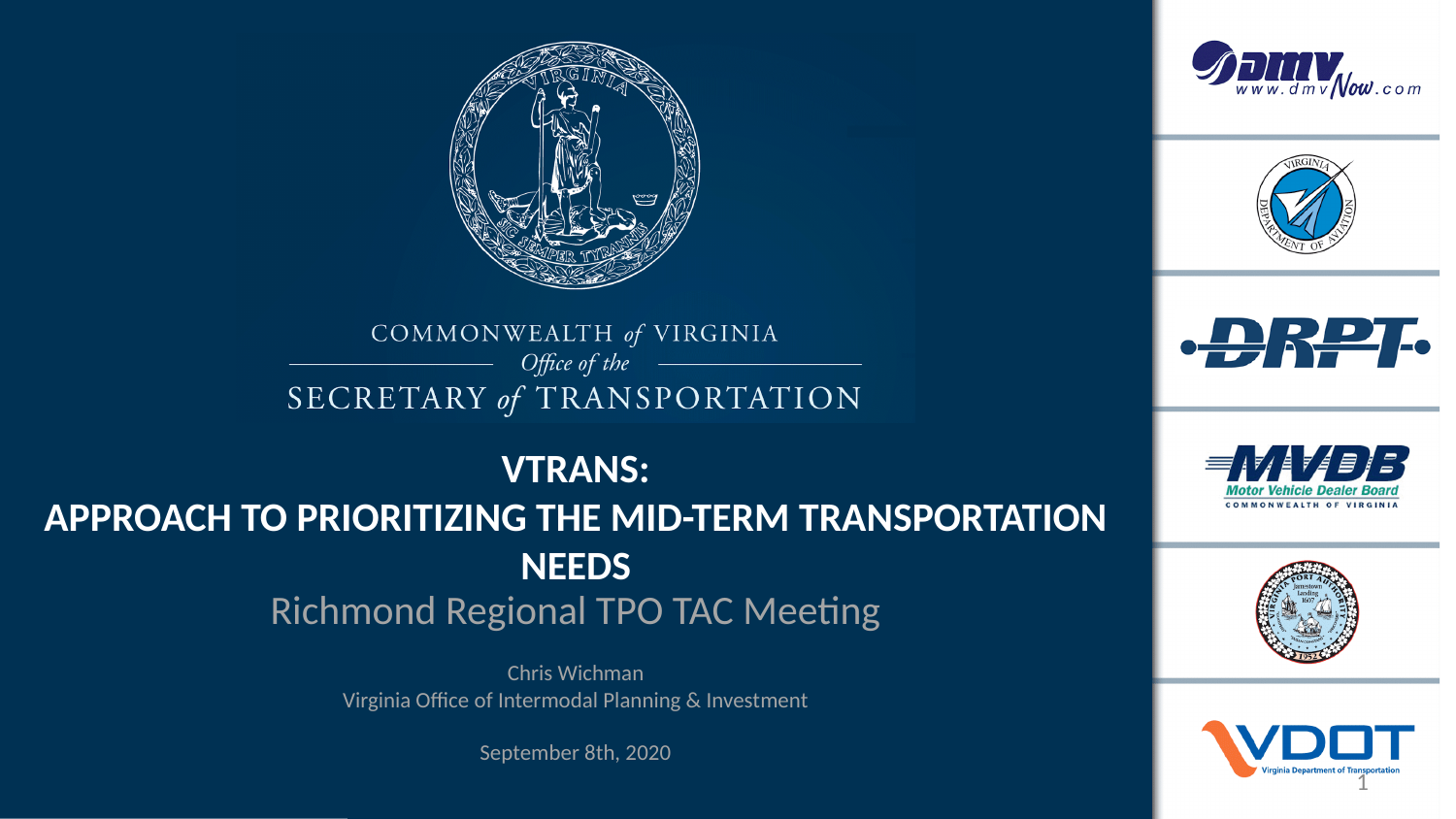

# Vtrans: Approach to Prioritizing the Mid-term Transportation Needs
Richmond Regional TPO TAC Meeting
Chris Wichman
Virginia Office of Intermodal Planning & Investment
September 8th, 2020
1